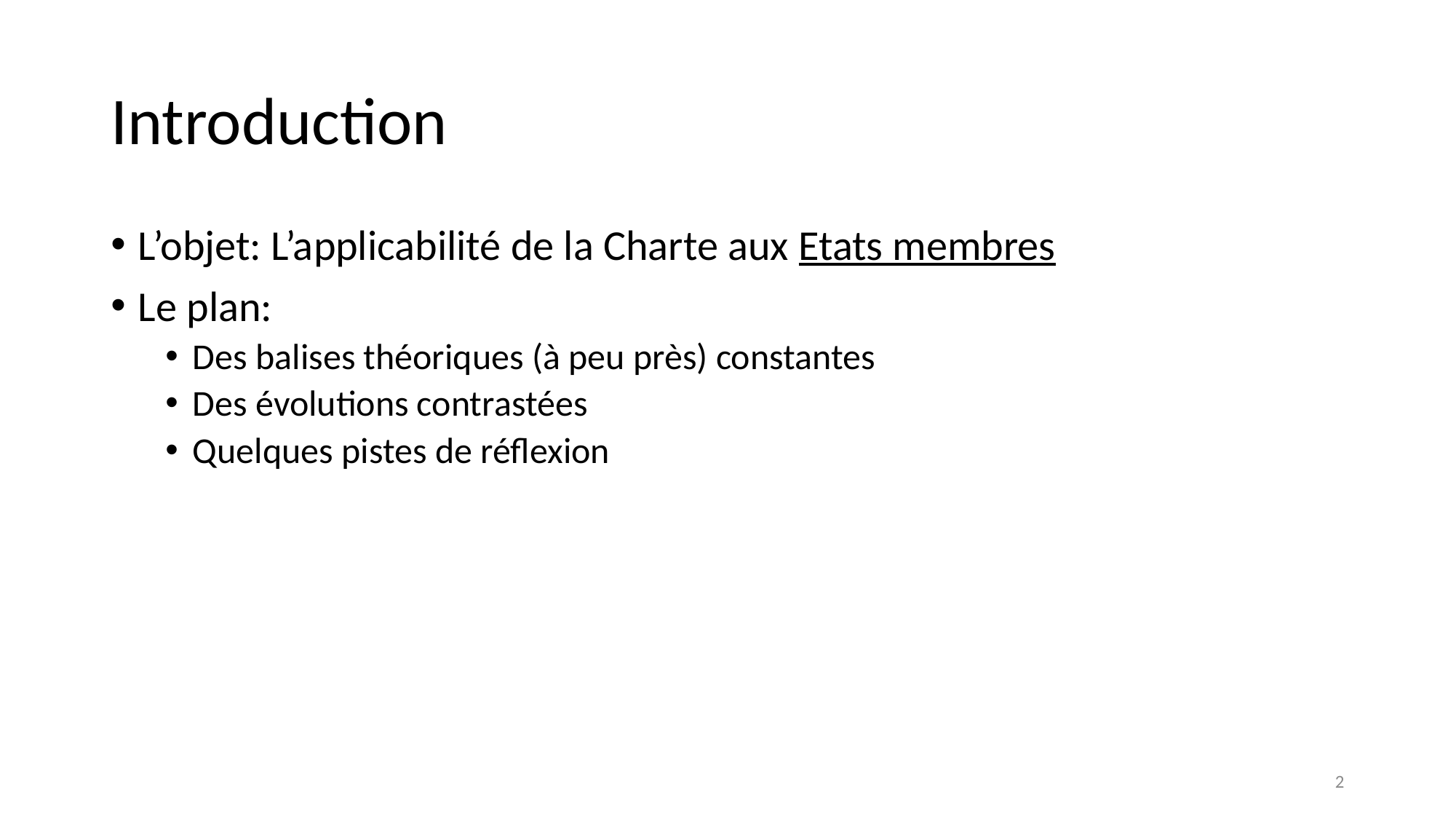

# Introduction
L’objet: L’applicabilité de la Charte aux Etats membres
Le plan:
Des balises théoriques (à peu près) constantes
Des évolutions contrastées
Quelques pistes de réflexion

2